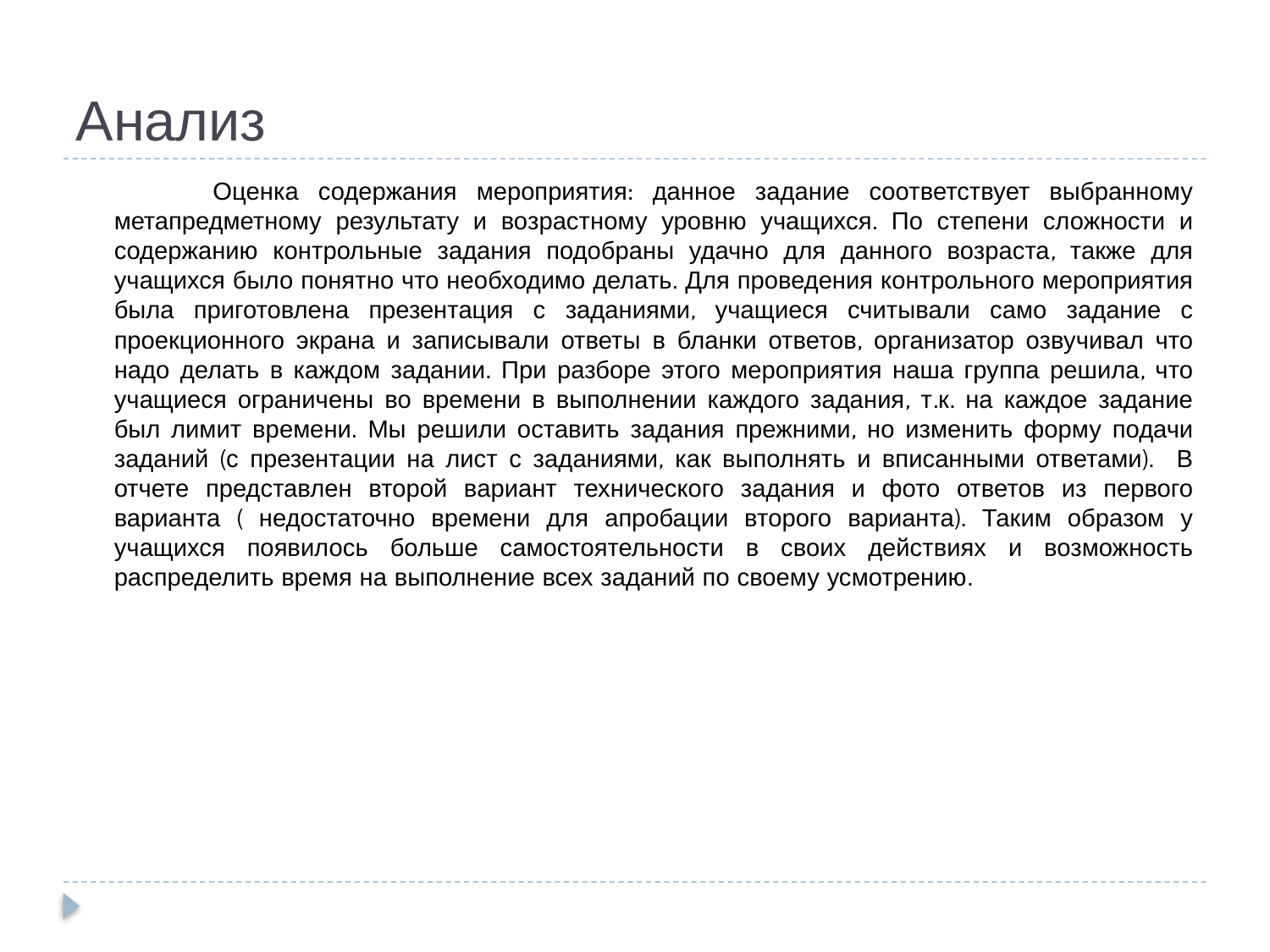

# Анализ
       Оценка содержания мероприятия: данное задание соответствует выбранному метапредметному результату и возрастному уровню учащихся. По степени сложности и содержанию контрольные задания подобраны удачно для данного возраста, также для учащихся было понятно что необходимо делать. Для проведения контрольного мероприятия была приготовлена презентация с заданиями, учащиеся считывали само задание с проекционного экрана и записывали ответы в бланки ответов, организатор озвучивал что надо делать в каждом задании. При разборе этого мероприятия наша группа решила, что учащиеся ограничены во времени в выполнении каждого задания, т.к. на каждое задание был лимит времени. Мы решили оставить задания прежними, но изменить форму подачи заданий (с презентации на лист с заданиями, как выполнять и вписанными ответами).  В отчете представлен второй вариант технического задания и фото ответов из первого варианта ( недостаточно времени для апробации второго варианта). Таким образом у учащихся появилось больше самостоятельности в своих действиях и возможность распределить время на выполнение всех заданий по своему усмотрению.